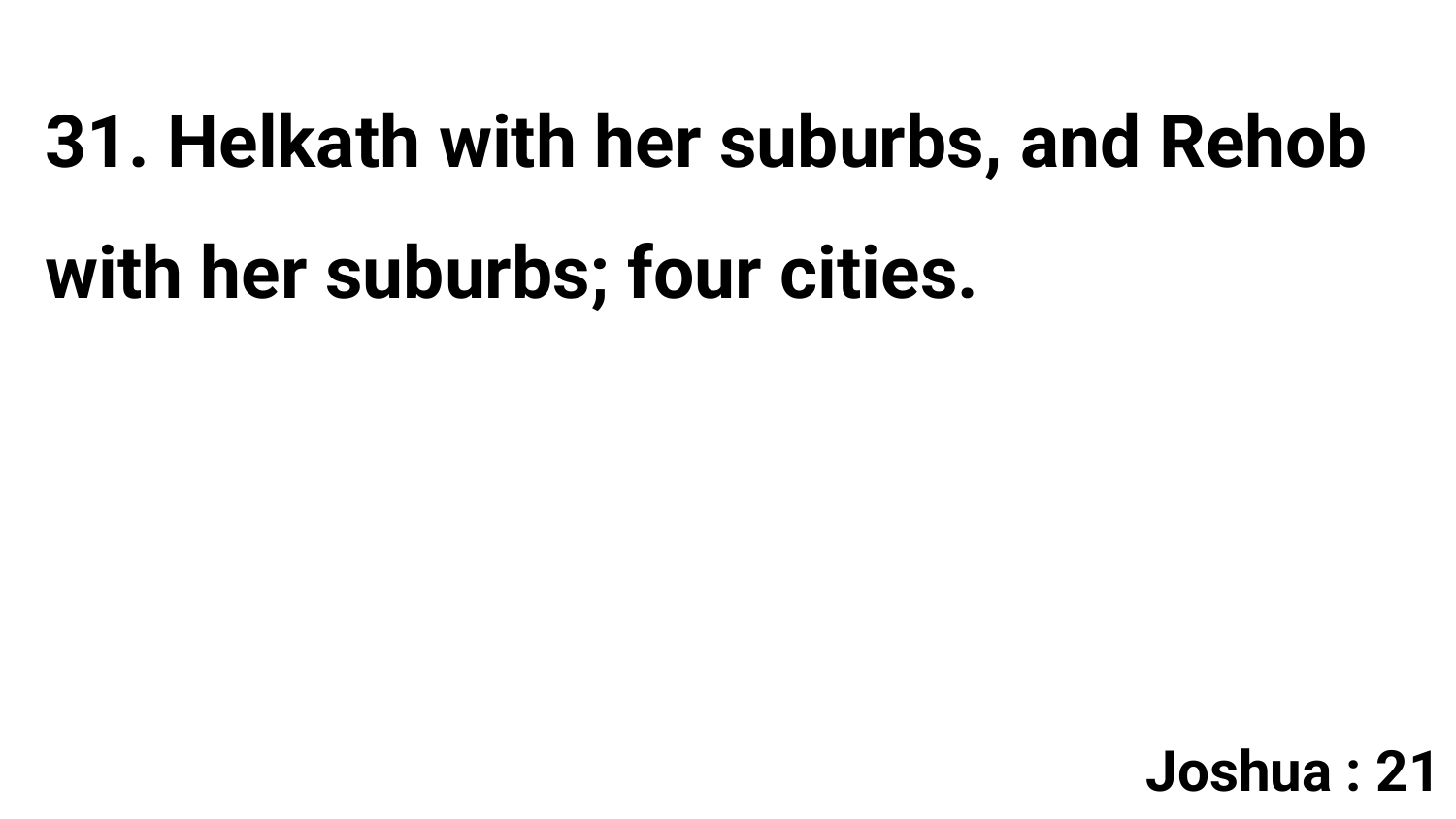

31. Helkath with her suburbs, and Rehob with her suburbs; four cities.
Joshua : 21